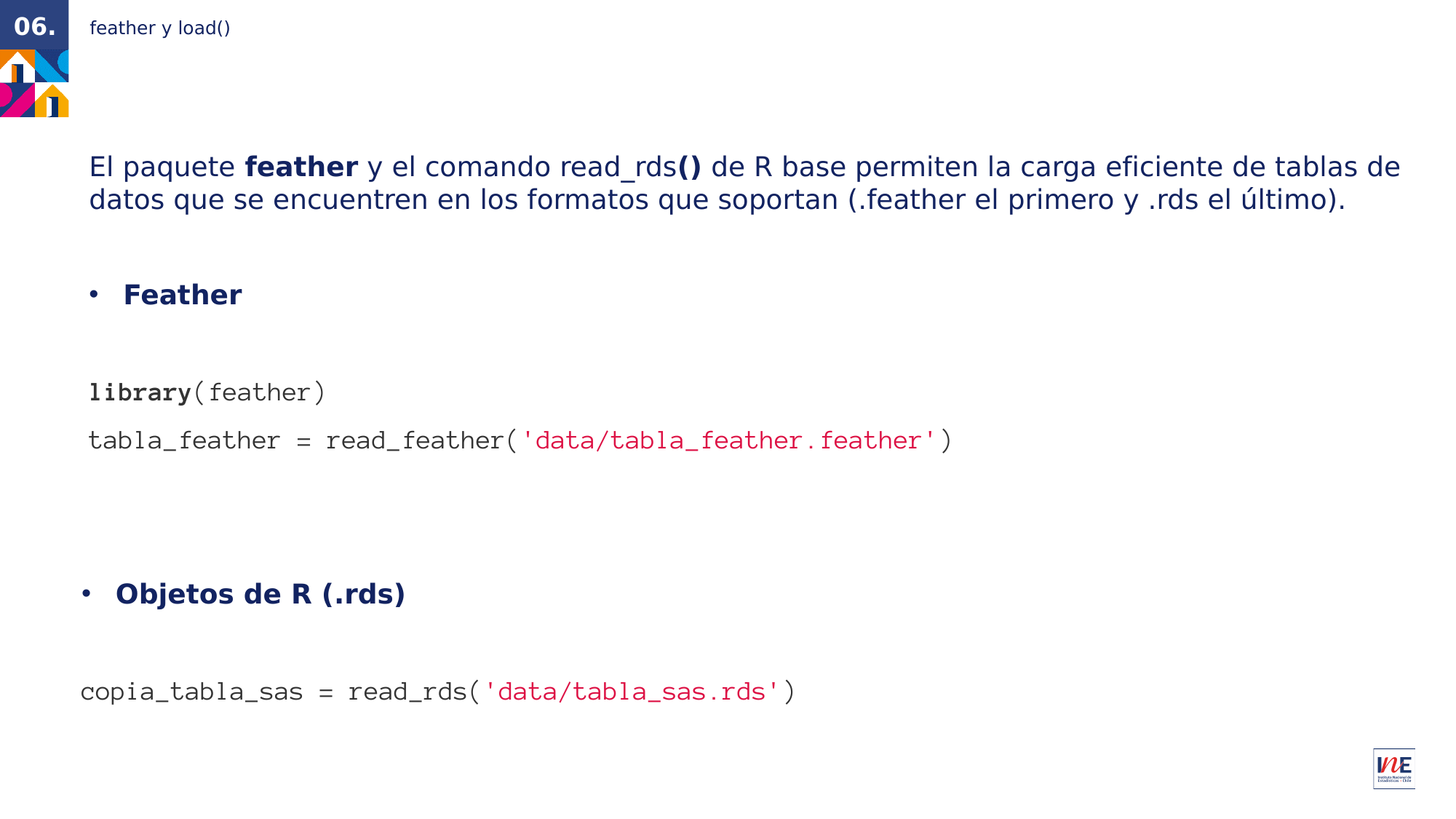

feather y load()
06.
El paquete feather y el comando read_rds() de R base permiten la carga eficiente de tablas de datos que se encuentren en los formatos que soportan (.feather el primero y .rds el último).

Feather

library(feather)
tabla_feather = read_feather('data/tabla_feather.feather')

Objetos de R (.rds)

copia_tabla_sas = read_rds('data/tabla_sas.rds')